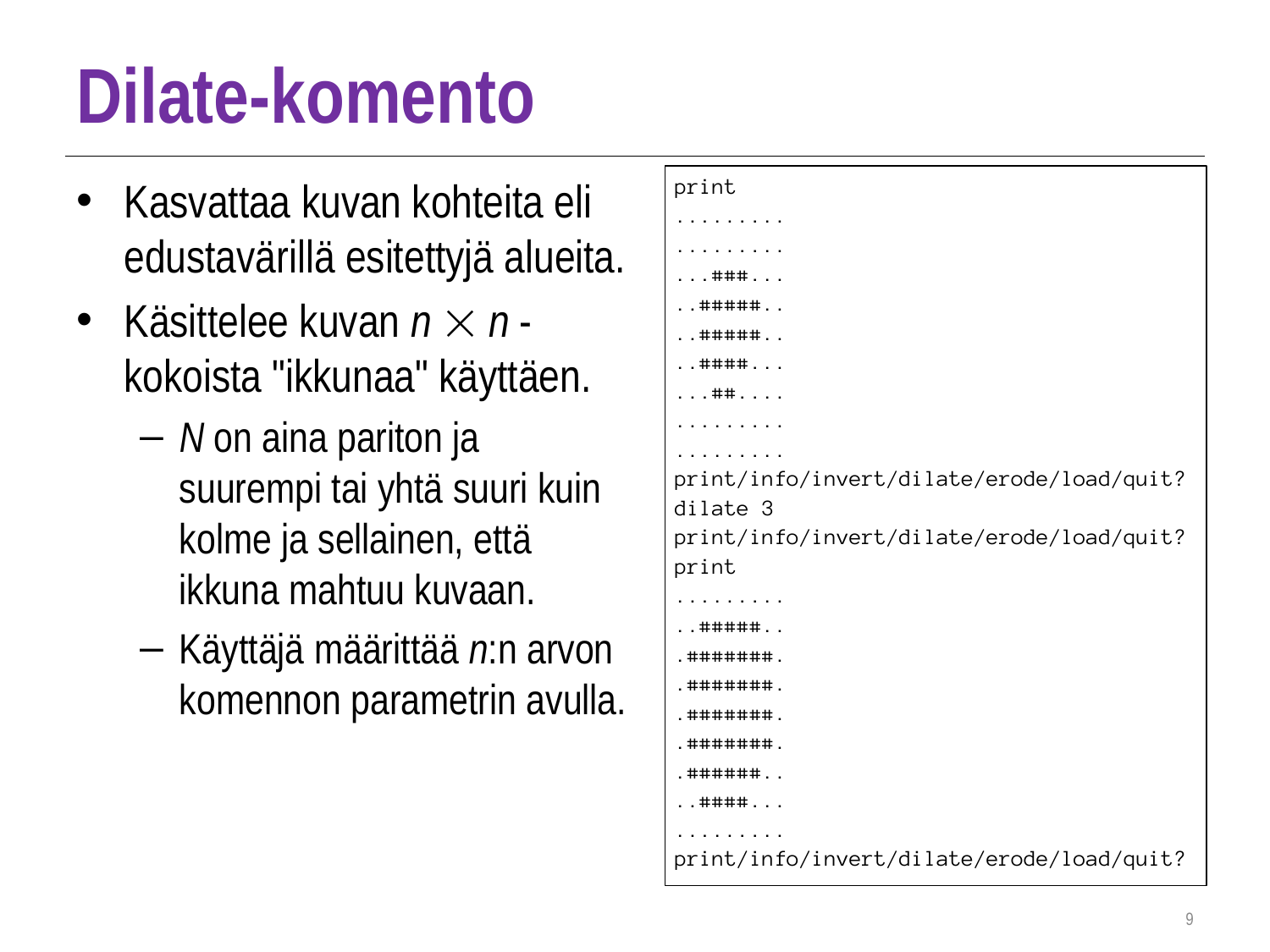

# Dilate-komento
Kasvattaa kuvan kohteita eli edustavärillä esitettyjä alueita.
Käsittelee kuvan n × n -kokoista "ikkunaa" käyttäen.
N on aina pariton ja suurempi tai yhtä suuri kuin kolme ja sellainen, että ikkuna mahtuu kuvaan.
Käyttäjä määrittää n:n arvon komennon parametrin avulla.

print
.........
.........
...###...
..#####..
..#####..
..####...
...##....
.........
.........
print/info/invert/dilate/erode/load/quit?
dilate 3
print/info/invert/dilate/erode/load/quit?
print
.........
..#####..
.#######.
.#######.
.#######.
.#######.
.######..
..####...
.........
print/info/invert/dilate/erode/load/quit?
9